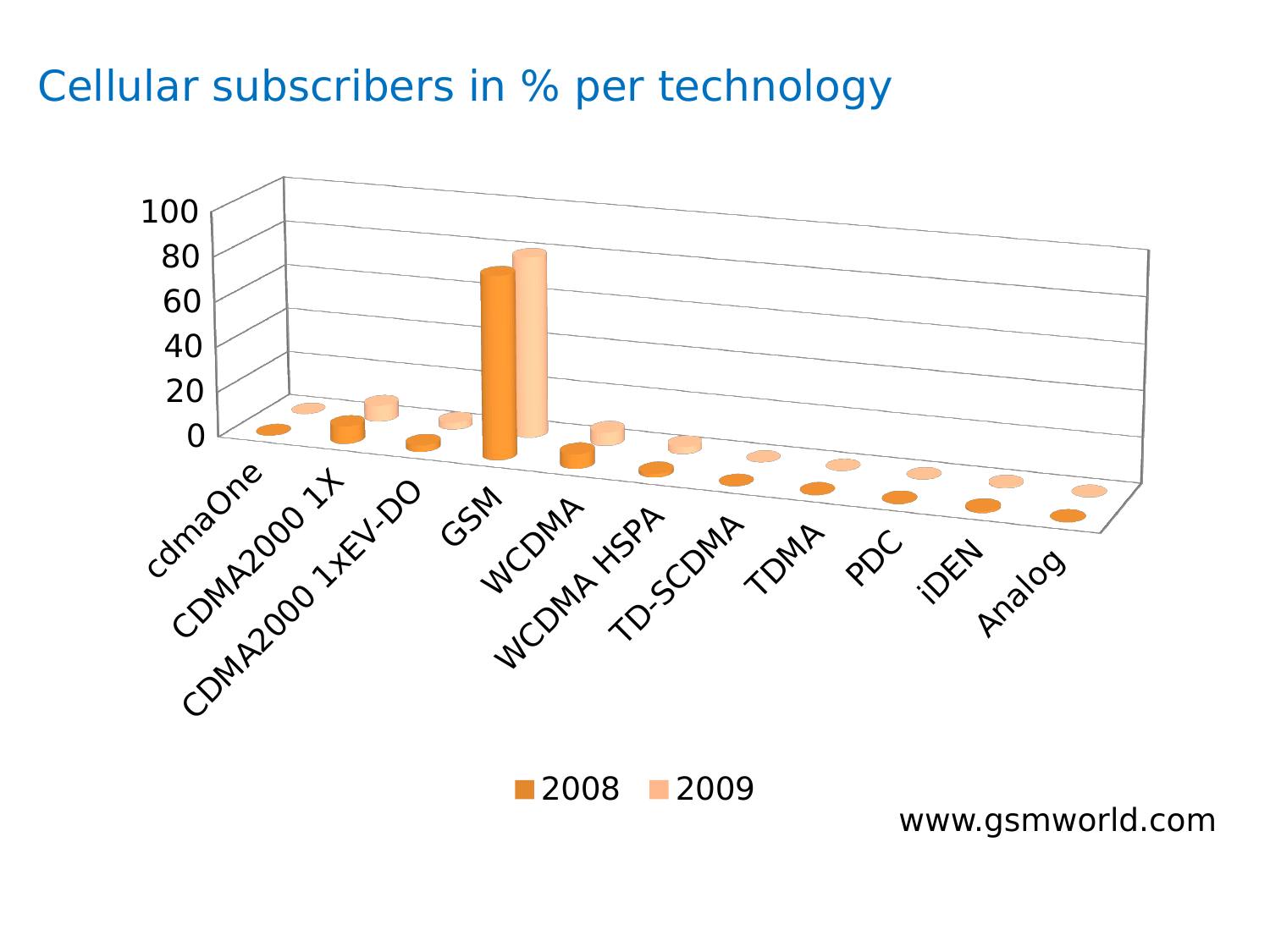

# Cellular subscribers in % per technology

[unsupported chart]

www.gsmworld.com